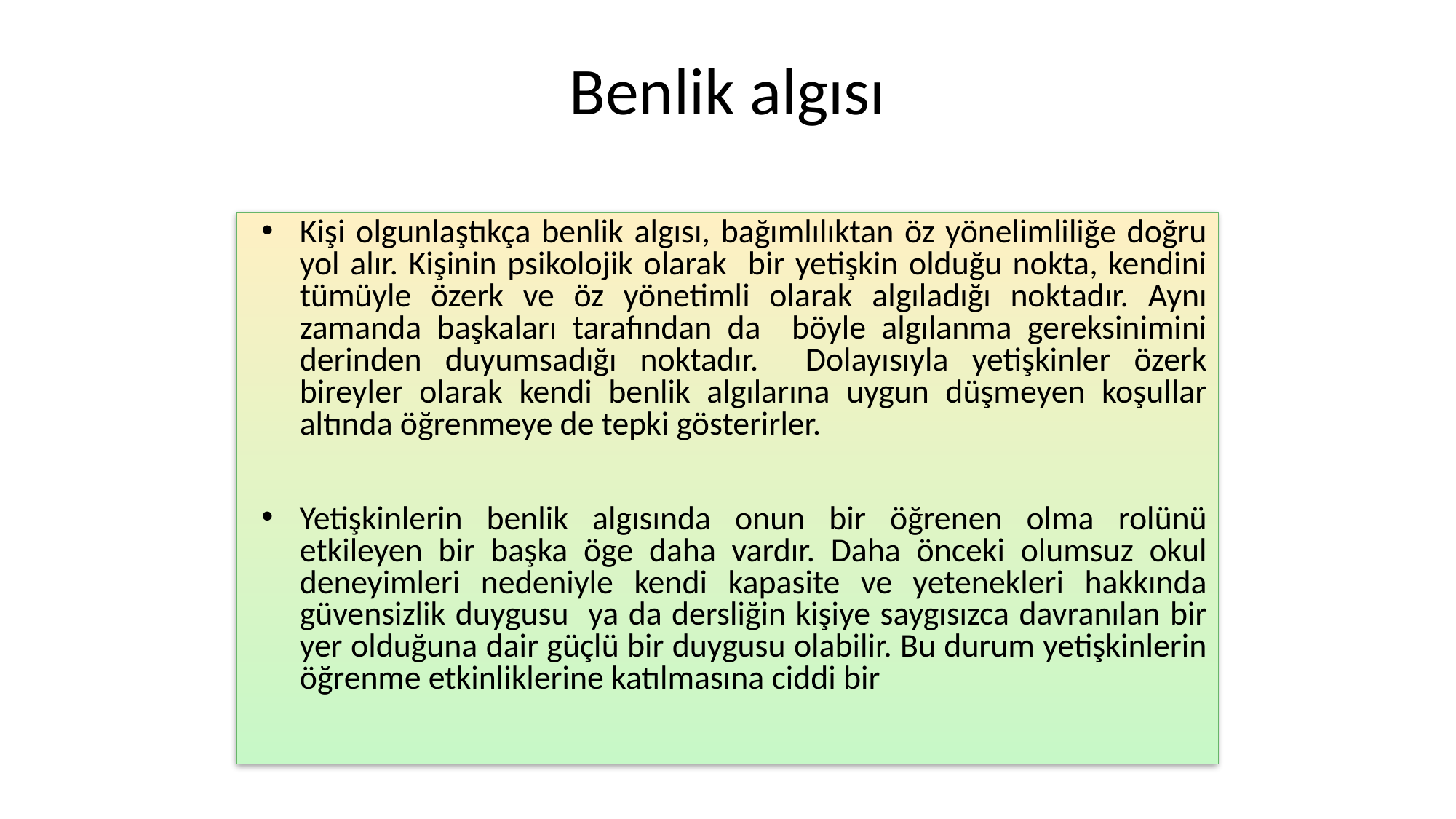

# Benlik algısı
Kişi olgunlaştıkça benlik algısı, bağımlılıktan öz yönelimliliğe doğru yol alır. Kişinin psikolojik olarak  bir yetişkin olduğu nokta, kendini tümüyle özerk ve öz yönetimli olarak algıladığı noktadır. Aynı zamanda başkaları tarafından da  böyle algılanma gereksinimini derinden duyumsadığı noktadır.  Dolayısıyla yetişkinler özerk bireyler olarak kendi benlik algılarına uygun düşmeyen koşullar altında öğrenmeye de tepki gösterirler.

Yetişkinlerin benlik algısında onun bir öğrenen olma rolünü etkileyen bir başka öge daha vardır. Daha önceki olumsuz okul deneyimleri nedeniyle kendi kapasite ve yetenekleri hakkında güvensizlik duygusu  ya da dersliğin kişiye saygısızca davranılan bir yer olduğuna dair güçlü bir duygusu olabilir. Bu durum yetişkinlerin öğrenme etkinliklerine katılmasına ciddi bir